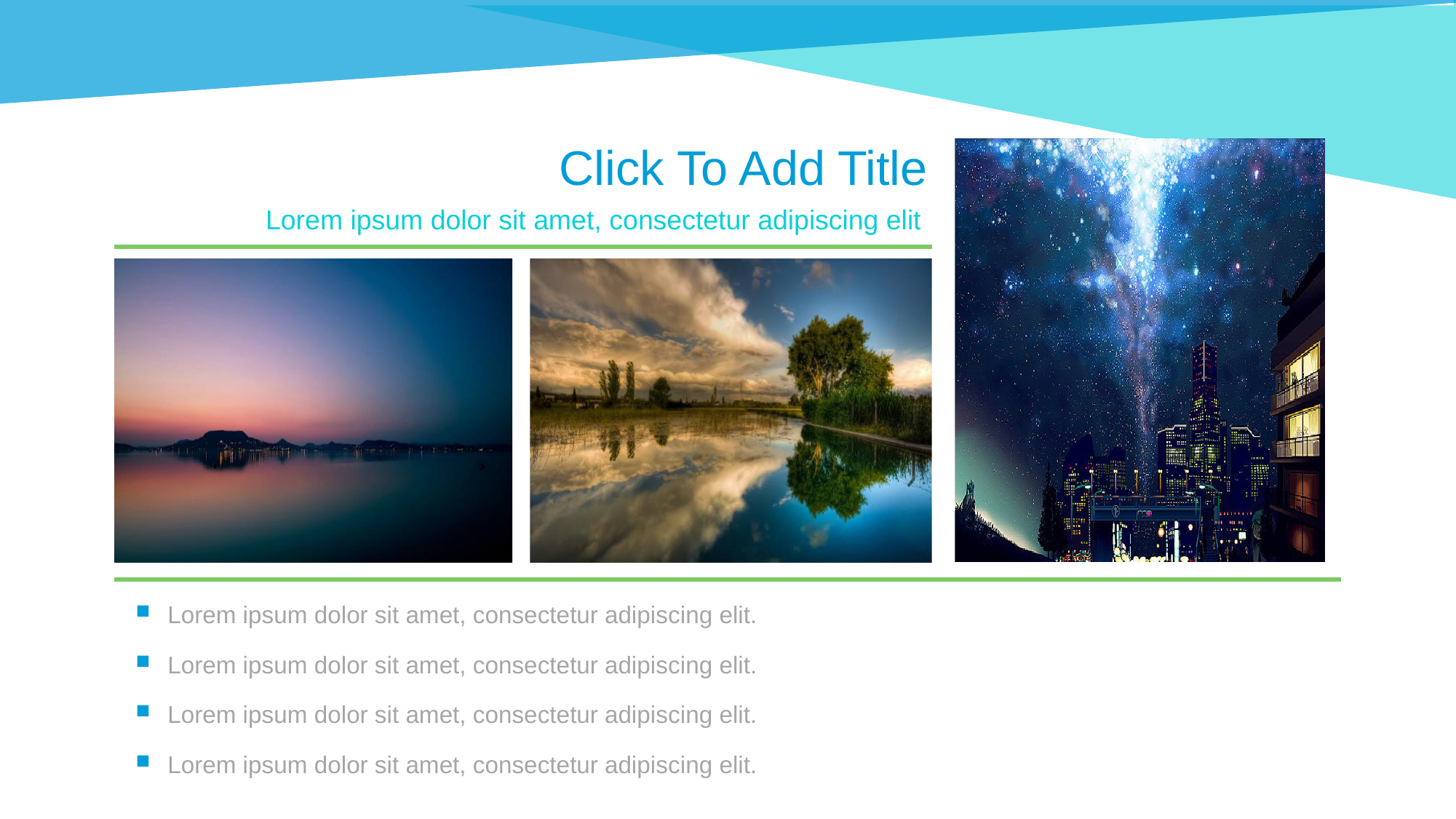

Click To Add Title

Lorem ipsum dolor sit amet, consectetur adipiscing elit

Lorem ipsum dolor sit amet, consectetur adipiscing elit.
Lorem ipsum dolor sit amet, consectetur adipiscing elit.
Lorem ipsum dolor sit amet, consectetur adipiscing elit.
Lorem ipsum dolor sit amet, consectetur adipiscing elit.